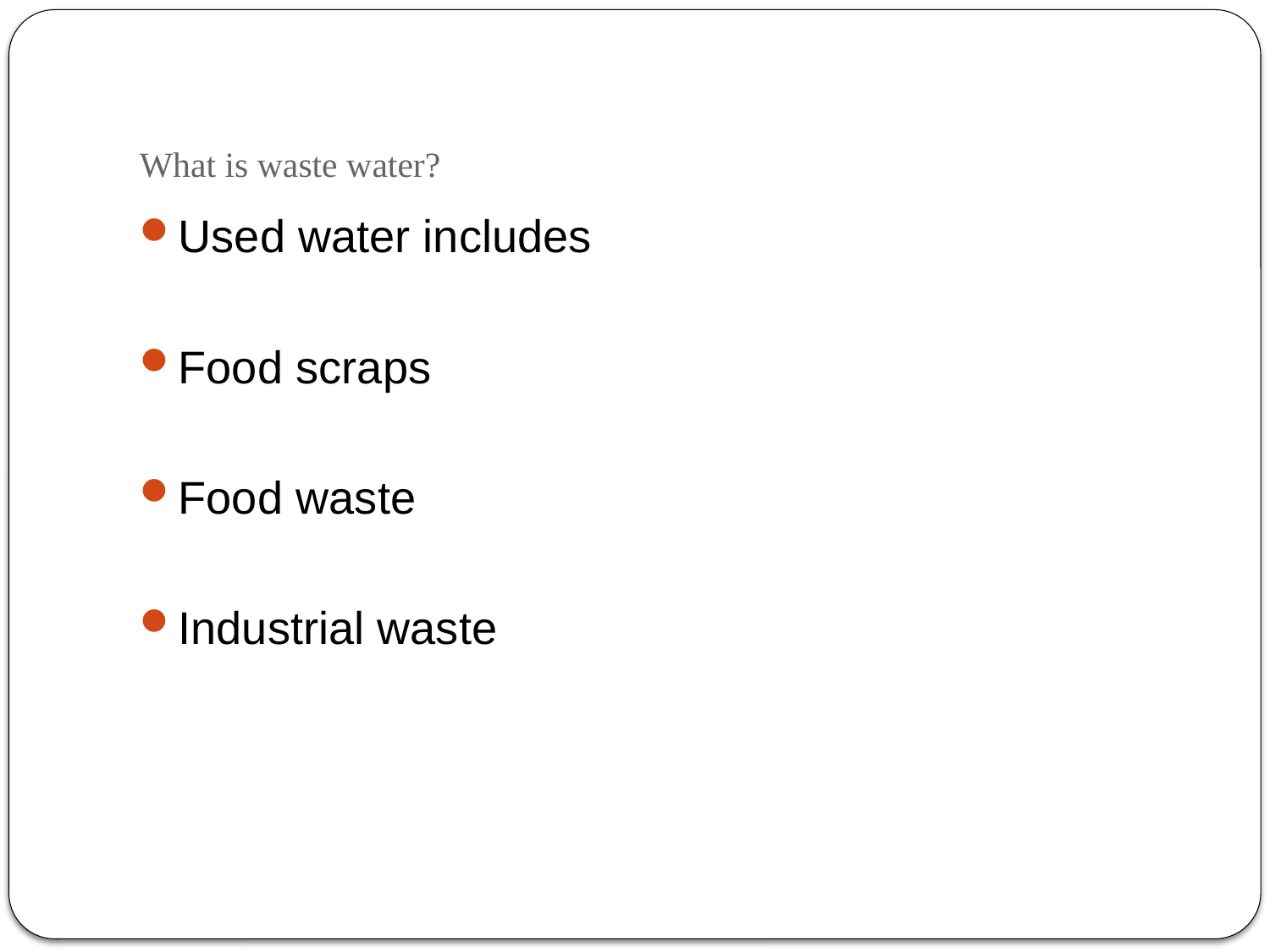

# What is waste water?
Used water includes

Food scraps

Food waste

Industrial waste